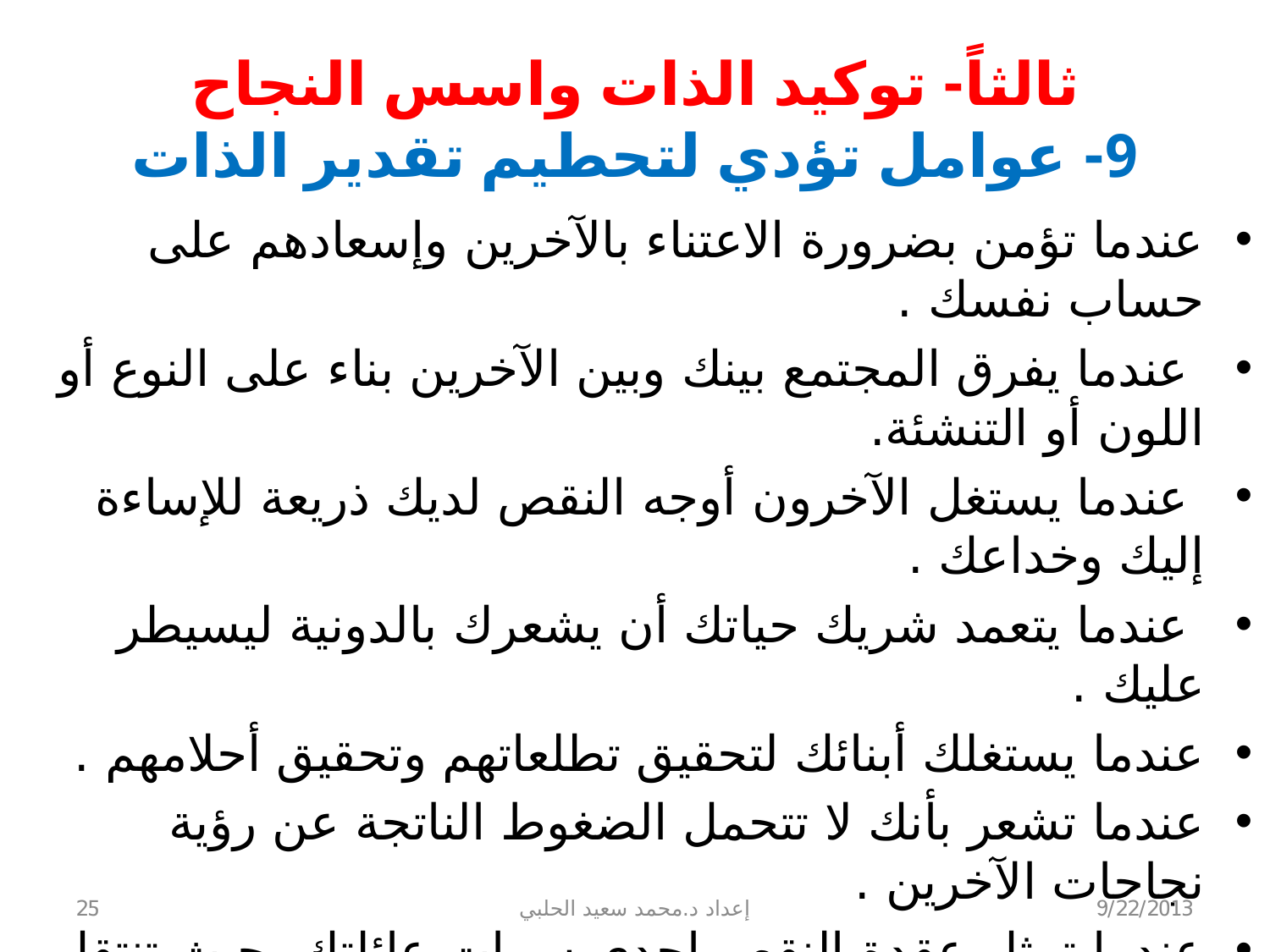

# ثالثاً- توكيد الذات واسس النجاح 9- عوامل تؤدي لتحطيم تقدير الذات
عندما تؤمن بضرورة الاعتناء بالآخرين وإسعادهم على حساب نفسك .
 عندما يفرق المجتمع بينك وبين الآخرين بناء على النوع أو اللون أو التنشئة.
 عندما يستغل الآخرون أوجه النقص لديك ذريعة للإساءة إليك وخداعك .
 عندما يتعمد شريك حياتك أن يشعرك بالدونية ليسيطر عليك .
عندما يستغلك أبنائك لتحقيق تطلعاتهم وتحقيق أحلامهم .
عندما تشعر بأنك لا تتحمل الضغوط الناتجة عن رؤية نجاحات الآخرين .
عندما تمثل عقدة النقص إحدى سمات عائلتك بحيث تنتقل عبر أجيال العائلة
عندما يوجه إليك اللوم الدائم .
عندما لا تكون الأمور على ما يرام وتعاني من الضغط .
عندما تسوء أحوالك المالية .
25
إعداد د.محمد سعيد الحلبي
9/22/2013